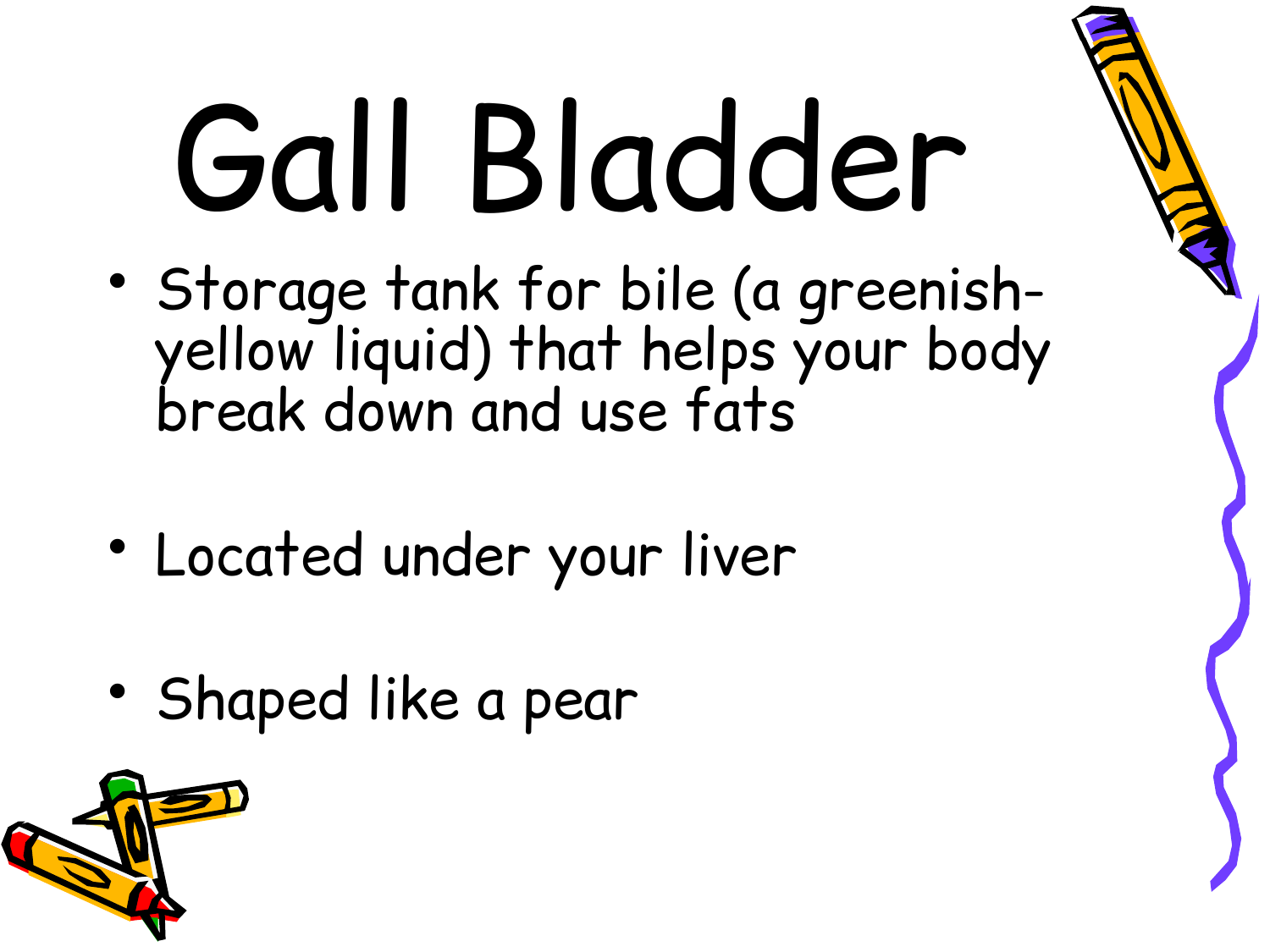

# Gall Bladder
Storage tank for bile (a greenish-yellow liquid) that helps your body break down and use fats

Located under your liver

Shaped like a pear